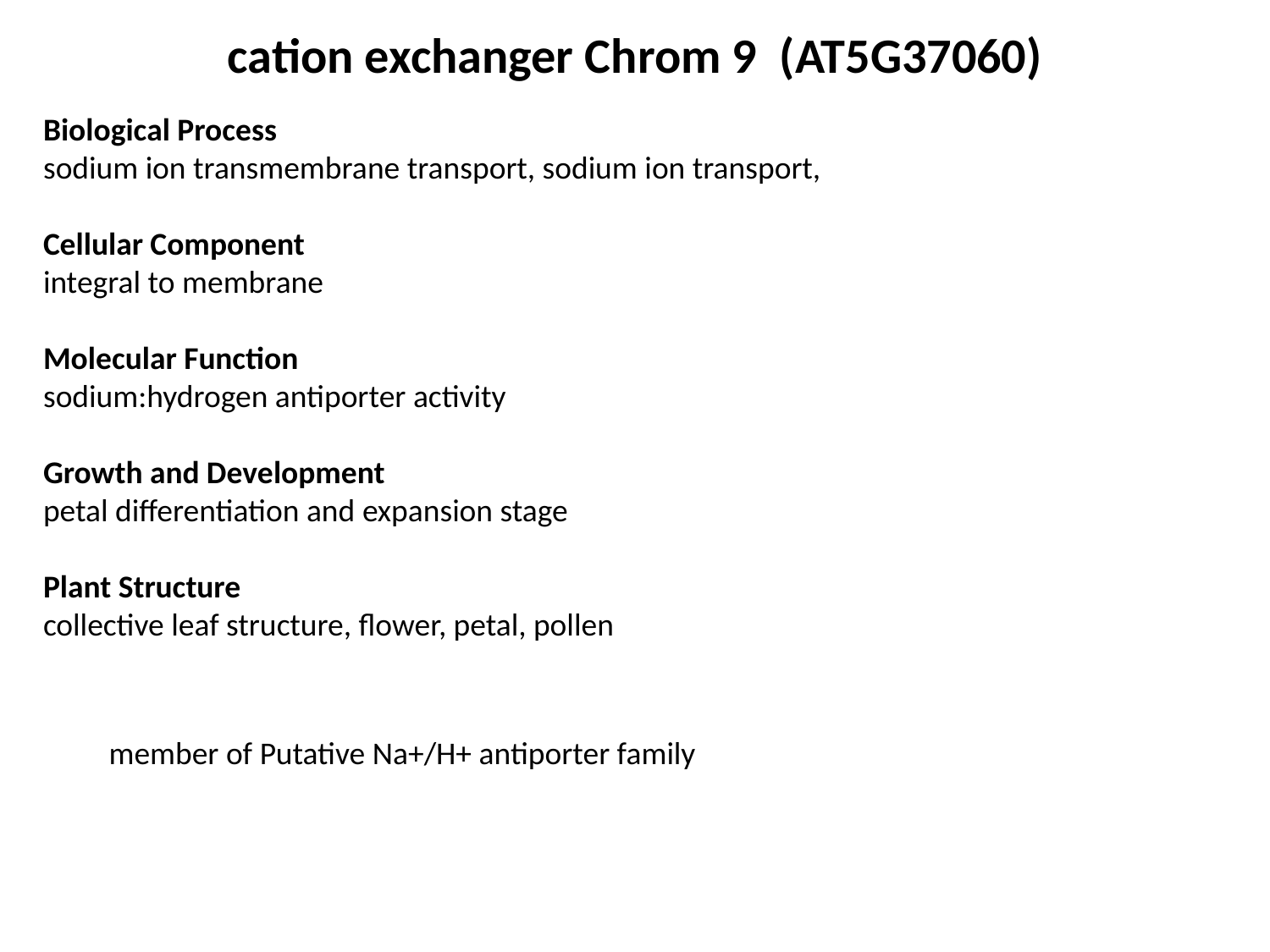

cation exchanger Chrom 9  (AT5G37060)
Biological Process
sodium ion transmembrane transport, sodium ion transport,

Cellular Component
integral to membrane

Molecular Function
sodium:hydrogen antiporter activity

Growth and Development
petal differentiation and expansion stage

Plant Structure
collective leaf structure, flower, petal, pollen
member of Putative Na+/H+ antiporter family